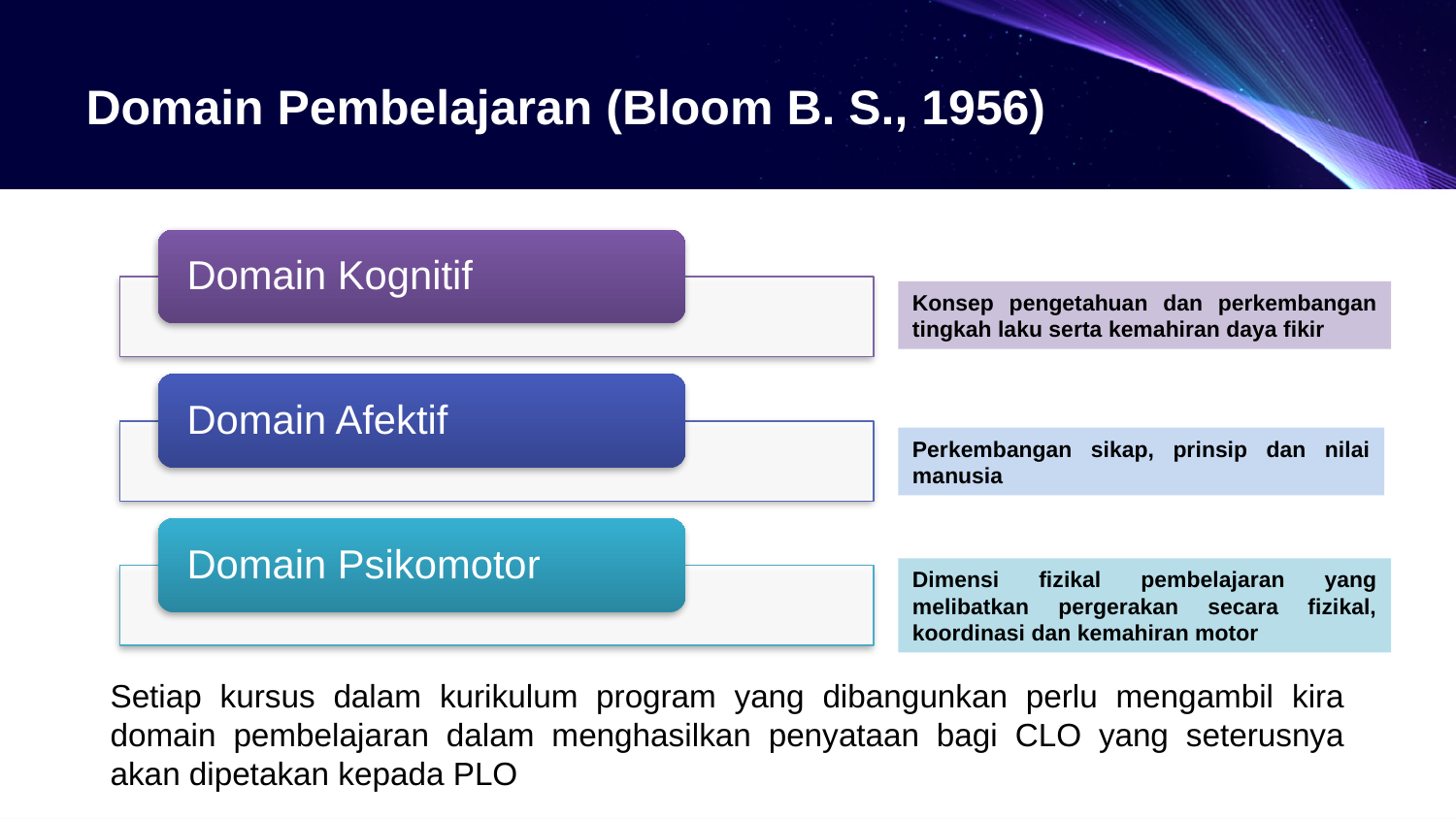

# Domain Pembelajaran (Bloom B. S., 1956)
Domain Kognitif
Domain Afektif
Domain Psikomotor
Konsep pengetahuan dan perkembangan tingkah laku serta kemahiran daya fikir
Perkembangan sikap, prinsip dan nilai manusia
Dimensi fizikal pembelajaran yang melibatkan pergerakan secara fizikal, koordinasi dan kemahiran motor
Setiap kursus dalam kurikulum program yang dibangunkan perlu mengambil kira domain pembelajaran dalam menghasilkan penyataan bagi CLO yang seterusnya akan dipetakan kepada PLO